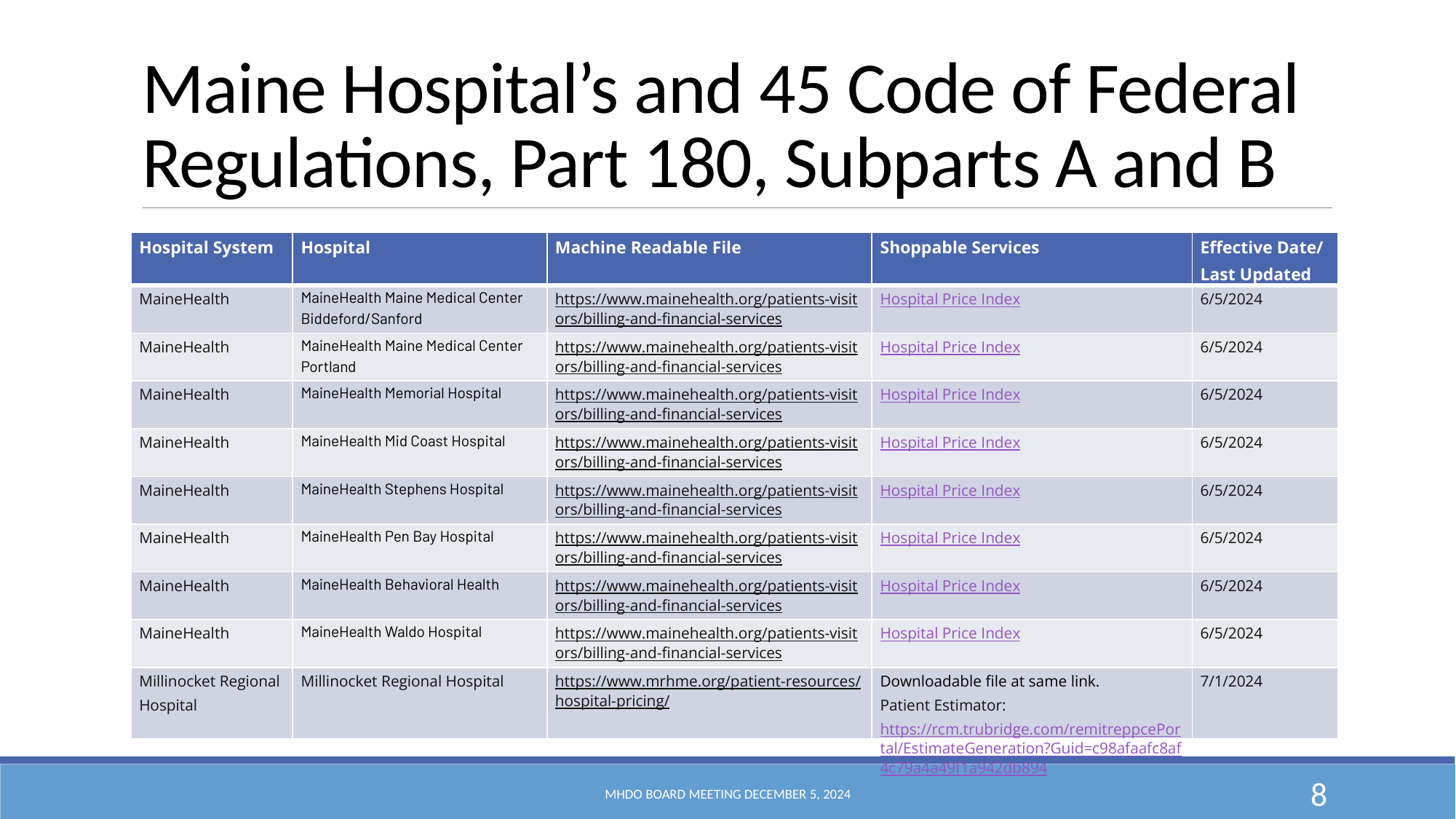

# Maine Hospital’s and 45 Code of Federal Regulations, Part 180, Subparts A and B
| Hospital System | Hospital | Machine Readable File | Shoppable Services | Effective Date/ Last Updated |
| --- | --- | --- | --- | --- |
| MaineHealth | MaineHealth Maine Medical Center Biddeford/Sanford | https://www.mainehealth.org/patients-visitors/billing-and-financial-services | Hospital Price Index | 6/5/2024 |
| MaineHealth | MaineHealth Maine Medical Center Portland | https://www.mainehealth.org/patients-visitors/billing-and-financial-services | Hospital Price Index | 6/5/2024 |
| MaineHealth | MaineHealth Memorial Hospital | https://www.mainehealth.org/patients-visitors/billing-and-financial-services | Hospital Price Index | 6/5/2024 |
| MaineHealth | MaineHealth Mid Coast Hospital | https://www.mainehealth.org/patients-visitors/billing-and-financial-services | Hospital Price Index | 6/5/2024 |
| MaineHealth | MaineHealth Stephens Hospital | https://www.mainehealth.org/patients-visitors/billing-and-financial-services | Hospital Price Index | 6/5/2024 |
| MaineHealth | MaineHealth Pen Bay Hospital | https://www.mainehealth.org/patients-visitors/billing-and-financial-services | Hospital Price Index | 6/5/2024 |
| MaineHealth | MaineHealth Behavioral Health | https://www.mainehealth.org/patients-visitors/billing-and-financial-services | Hospital Price Index | 6/5/2024 |
| MaineHealth | MaineHealth Waldo Hospital | https://www.mainehealth.org/patients-visitors/billing-and-financial-services | Hospital Price Index | 6/5/2024 |
| Millinocket Regional Hospital | Millinocket Regional Hospital | https://www.mrhme.org/patient-resources/hospital-pricing/ | Downloadable file at same link. Patient Estimator: https://rcm.trubridge.com/remitreppcePortal/EstimateGeneration?Guid=c98afaafc8af4c79a4a49f1a942db894 | 7/1/2024 |
MHDO Board Meeting December 5, 2024
8